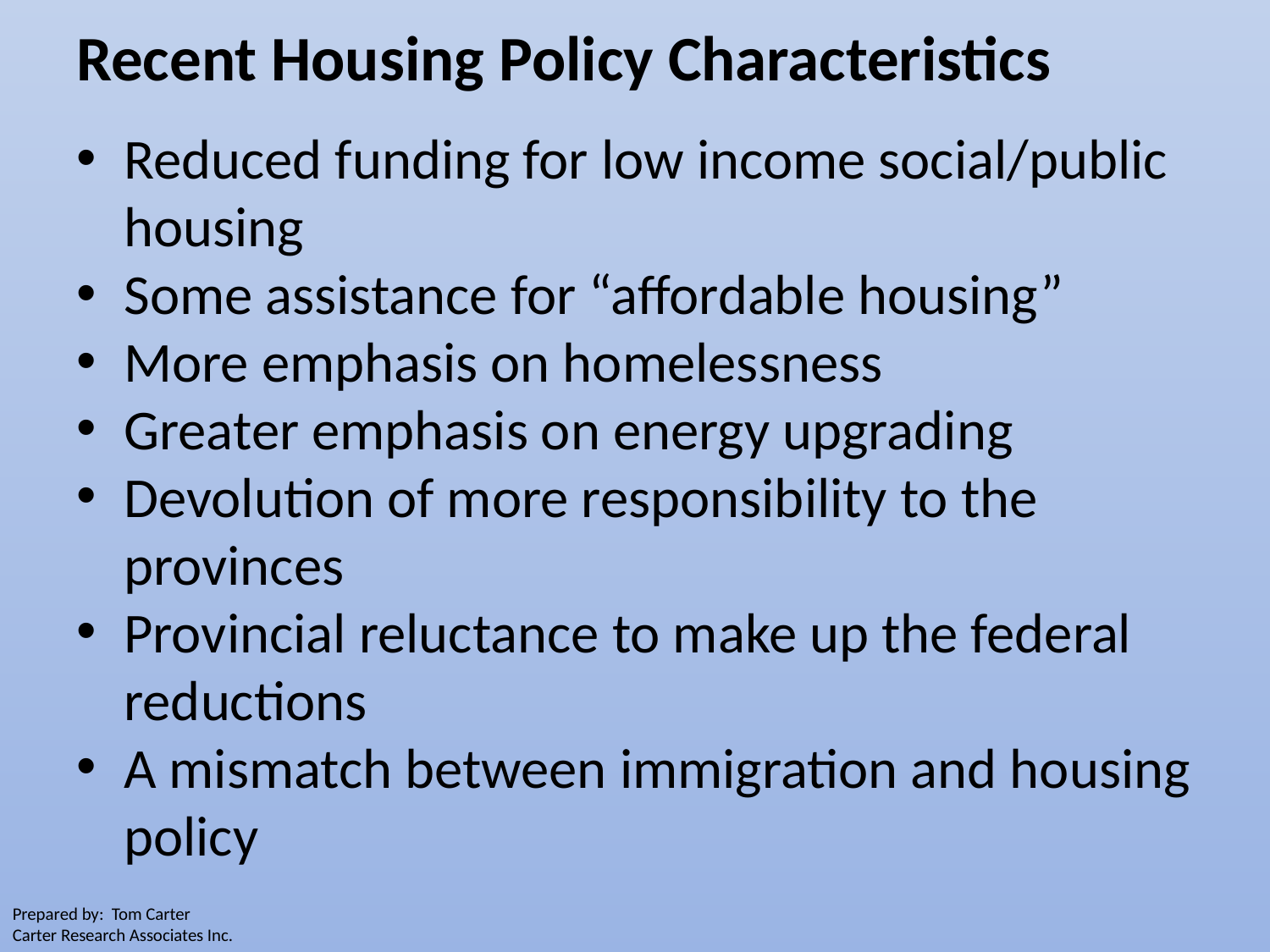

# Recent Housing Policy Characteristics
Reduced funding for low income social/public housing
Some assistance for “affordable housing”
More emphasis on homelessness
Greater emphasis on energy upgrading
Devolution of more responsibility to the provinces
Provincial reluctance to make up the federal reductions
A mismatch between immigration and housing policy

Prepared by:  Tom Carter
Carter Research Associates Inc.